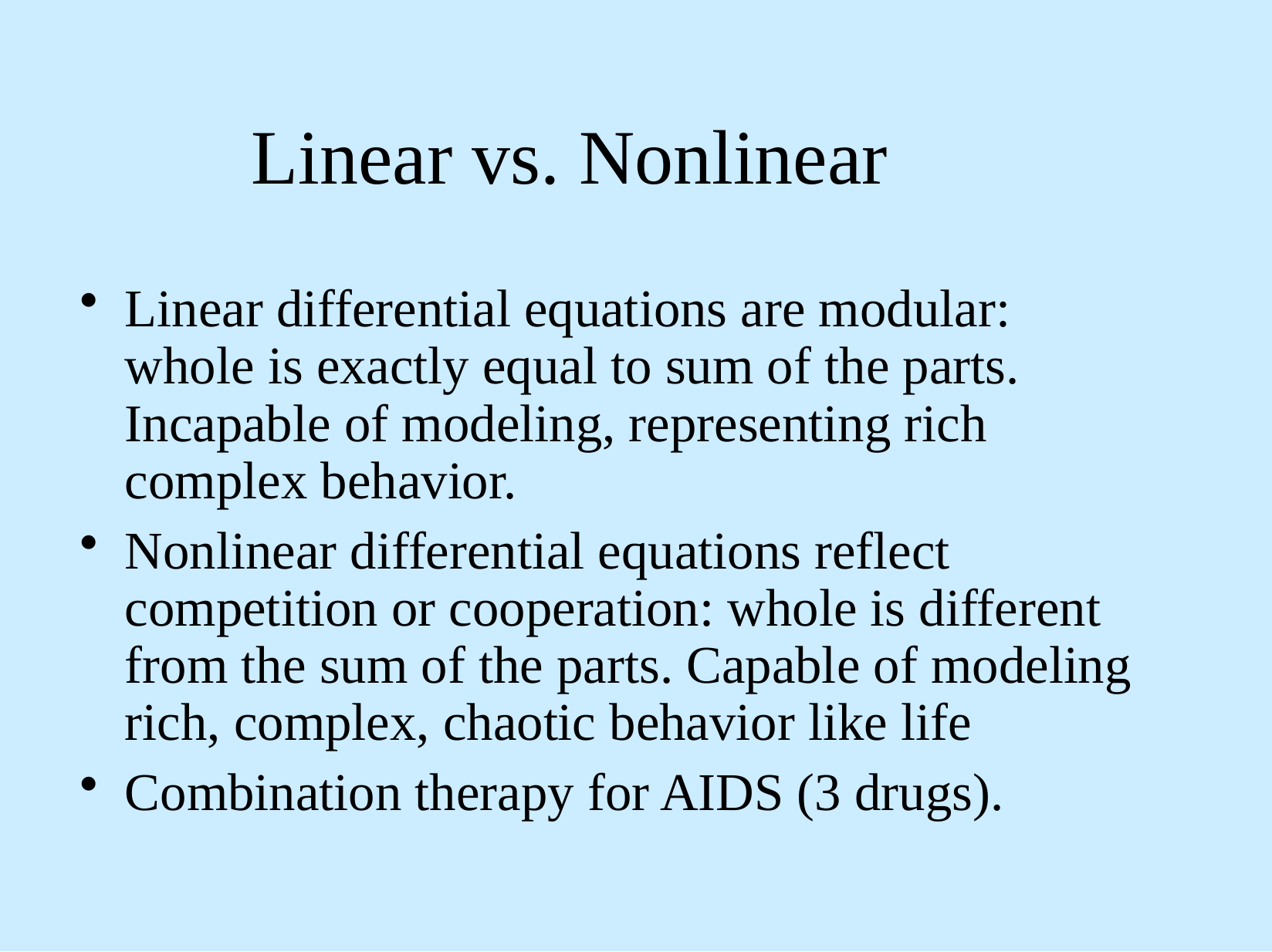

Linear vs. Nonlinear
Linear differential equations are modular: whole is exactly equal to sum of the parts. Incapable of modeling, representing rich complex behavior.
Nonlinear differential equations reflect competition or cooperation: whole is different from the sum of the parts. Capable of modeling rich, complex, chaotic behavior like life
Combination therapy for AIDS (3 drugs).